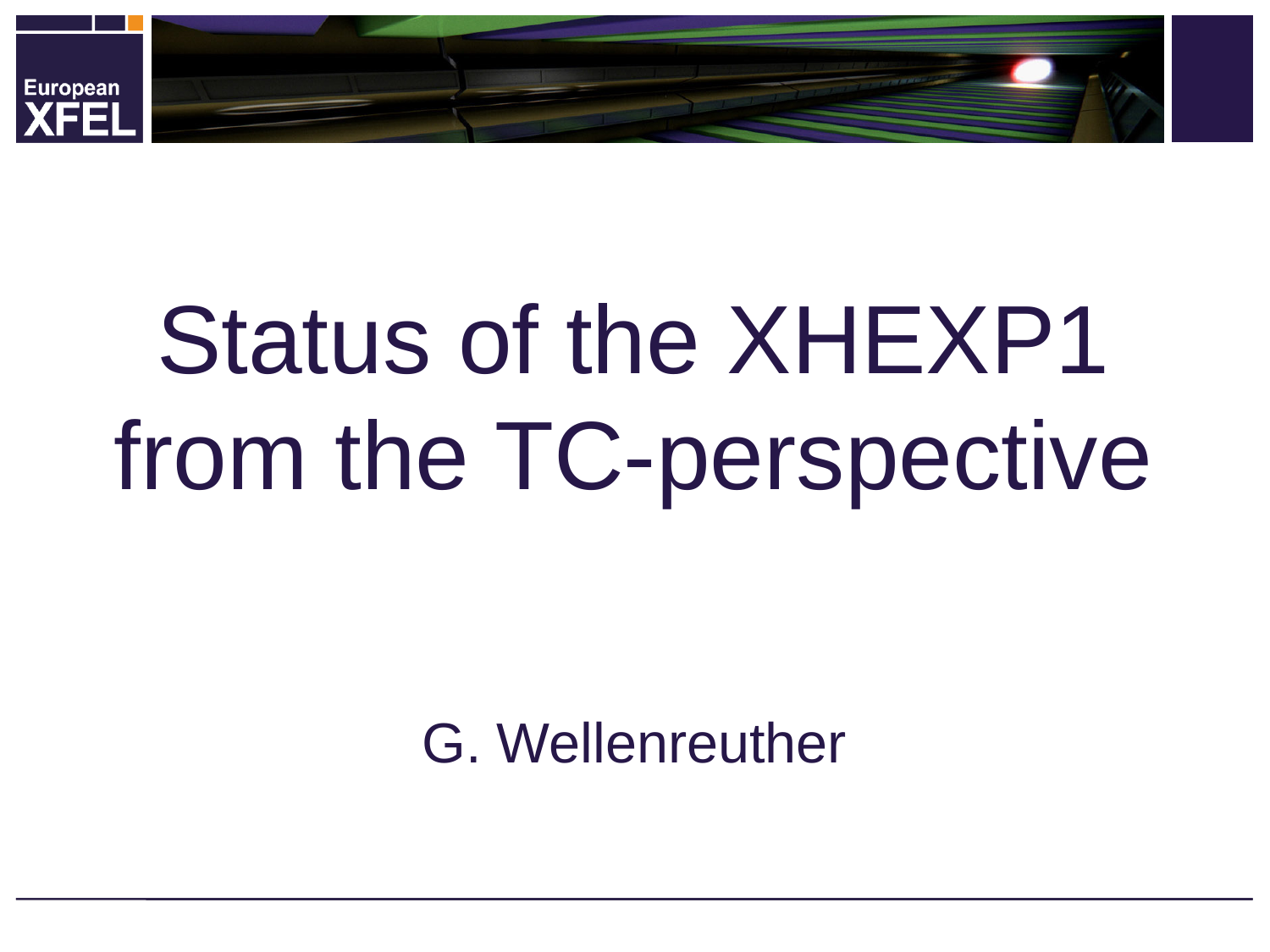

# Status of the XHEXP1 from the TC-perspective
G. Wellenreuther